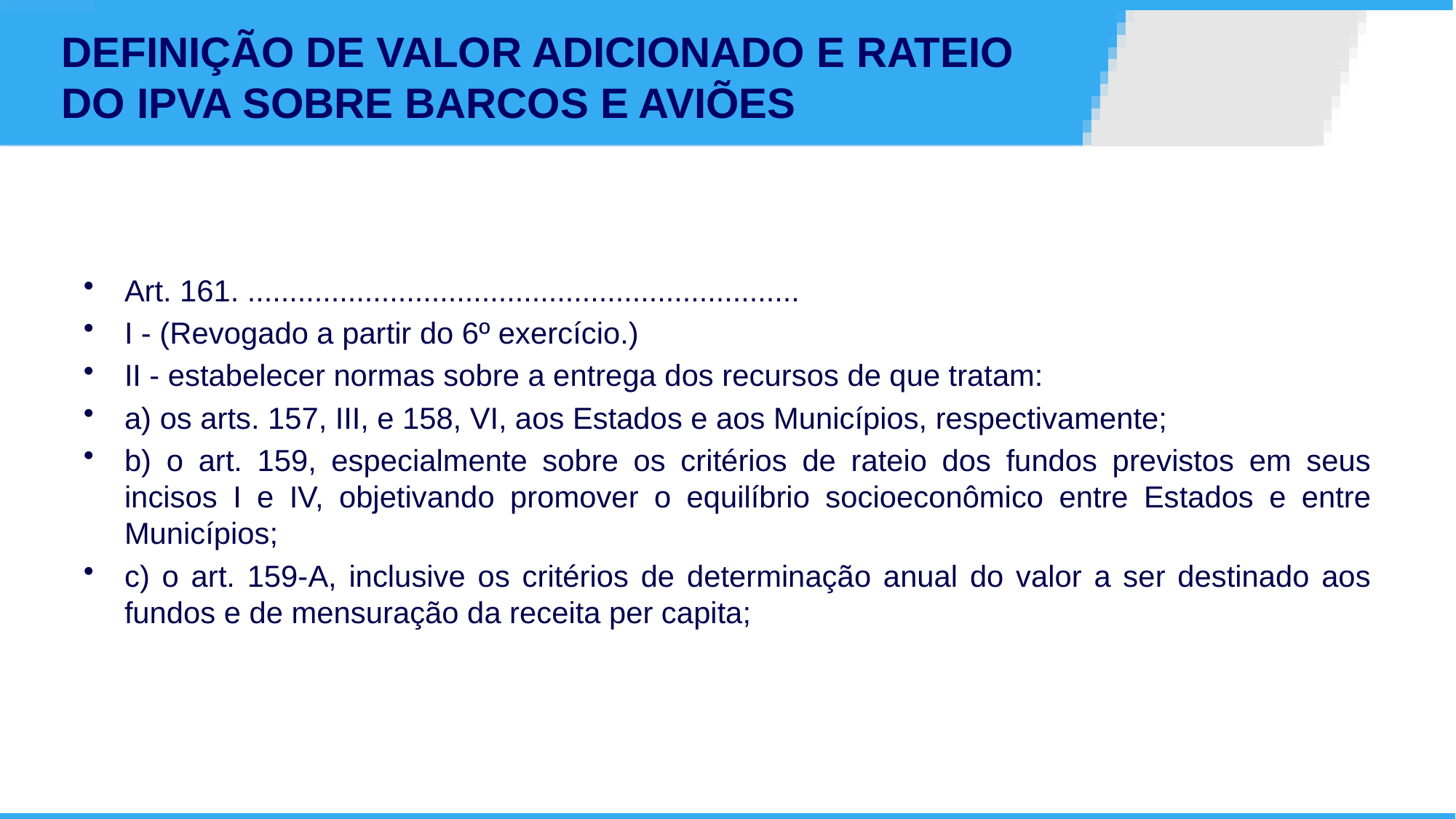

# DEFINIÇÃO DE VALOR ADICIONADO E RATEIO DO IPVA SOBRE BARCOS E AVIÕES
Art. 161. ..................................................................
I - (Revogado a partir do 6º exercício.)
II - estabelecer normas sobre a entrega dos recursos de que tratam:
a) os arts. 157, III, e 158, VI, aos Estados e aos Municípios, respectivamente;
b) o art. 159, especialmente sobre os critérios de rateio dos fundos previstos em seus incisos I e IV, objetivando promover o equilíbrio socioeconômico entre Estados e entre Municípios;
c) o art. 159-A, inclusive os critérios de determinação anual do valor a ser destinado aos fundos e de mensuração da receita per capita;